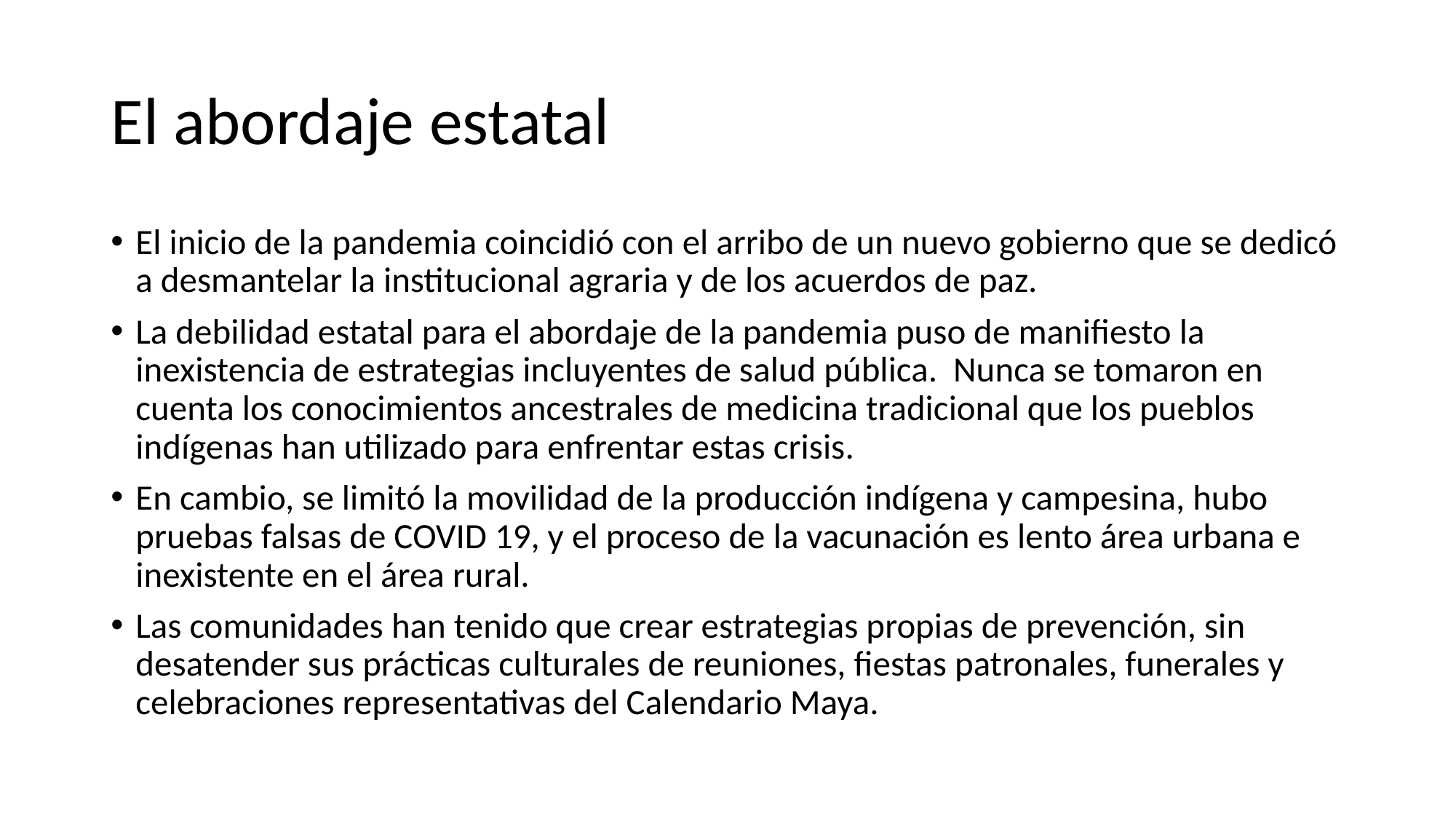

# El abordaje estatal
El inicio de la pandemia coincidió con el arribo de un nuevo gobierno que se dedicó a desmantelar la institucional agraria y de los acuerdos de paz.
La debilidad estatal para el abordaje de la pandemia puso de manifiesto la inexistencia de estrategias incluyentes de salud pública.  Nunca se tomaron en cuenta los conocimientos ancestrales de medicina tradicional que los pueblos indígenas han utilizado para enfrentar estas crisis.
En cambio, se limitó la movilidad de la producción indígena y campesina, hubo pruebas falsas de COVID 19, y el proceso de la vacunación es lento área urbana e inexistente en el área rural.
Las comunidades han tenido que crear estrategias propias de prevención, sin desatender sus prácticas culturales de reuniones, fiestas patronales, funerales y celebraciones representativas del Calendario Maya.